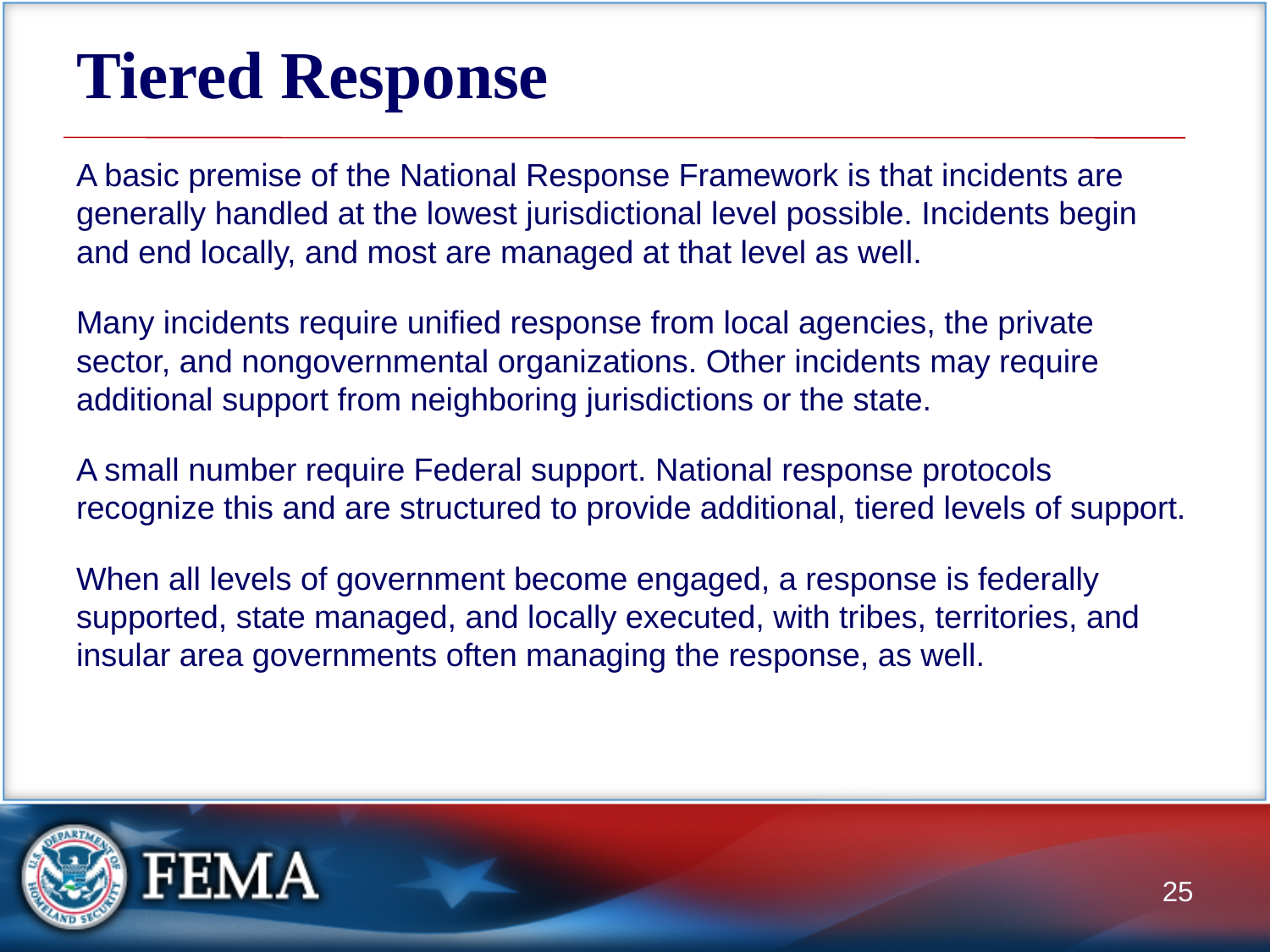

# Tiered Response
A basic premise of the National Response Framework is that incidents are generally handled at the lowest jurisdictional level possible. Incidents begin and end locally, and most are managed at that level as well.
Many incidents require unified response from local agencies, the private sector, and nongovernmental organizations. Other incidents may require additional support from neighboring jurisdictions or the state.
A small number require Federal support. National response protocols recognize this and are structured to provide additional, tiered levels of support.
When all levels of government become engaged, a response is federally supported, state managed, and locally executed, with tribes, territories, and insular area governments often managing the response, as well.

25